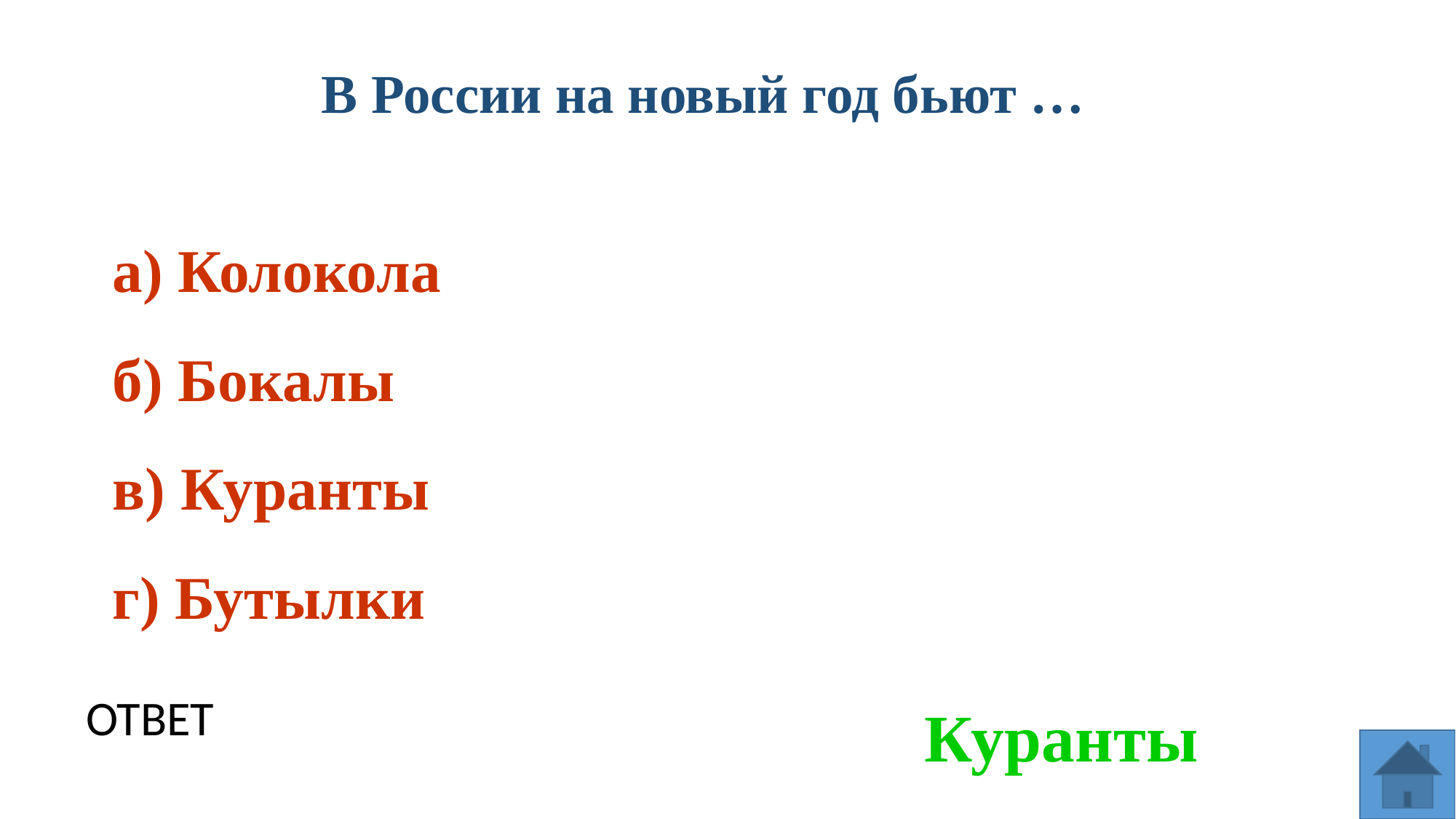

В России на новый год бьют …
а) Колокола
б) Бокалы
в) Куранты
г) Бутылки
ОТВЕТ
Куранты